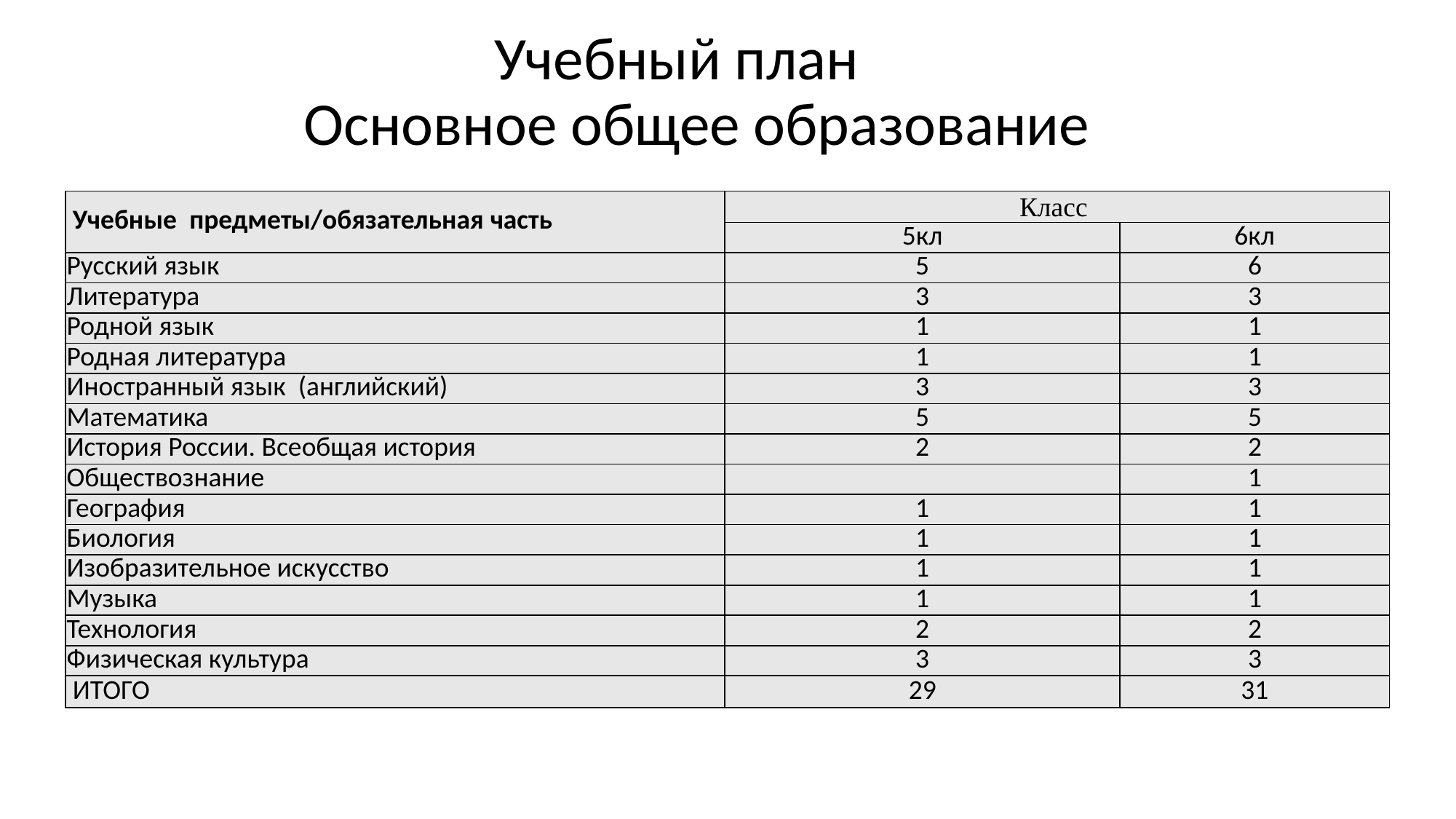

# Учебный план Основное общее образование
| Учебные предметы/обязательная часть | Класс |  |
| --- | --- | --- |
|  | 5кл | 6кл |
| Русский язык | 5 | 6 |
| Литература | 3 | 3 |
| Родной язык | 1 | 1 |
| Родная литература | 1 | 1 |
| Иностранный язык (английский) | 3 | 3 |
| Математика | 5 | 5 |
| История России. Всеобщая история | 2 | 2 |
| Обществознание |  | 1 |
| География | 1 | 1 |
| Биология | 1 | 1 |
| Изобразительное искусство | 1 | 1 |
| Музыка | 1 | 1 |
| Технология | 2 | 2 |
| Физическая культура | 3 | 3 |
| ИТОГО | 29 | 31 |